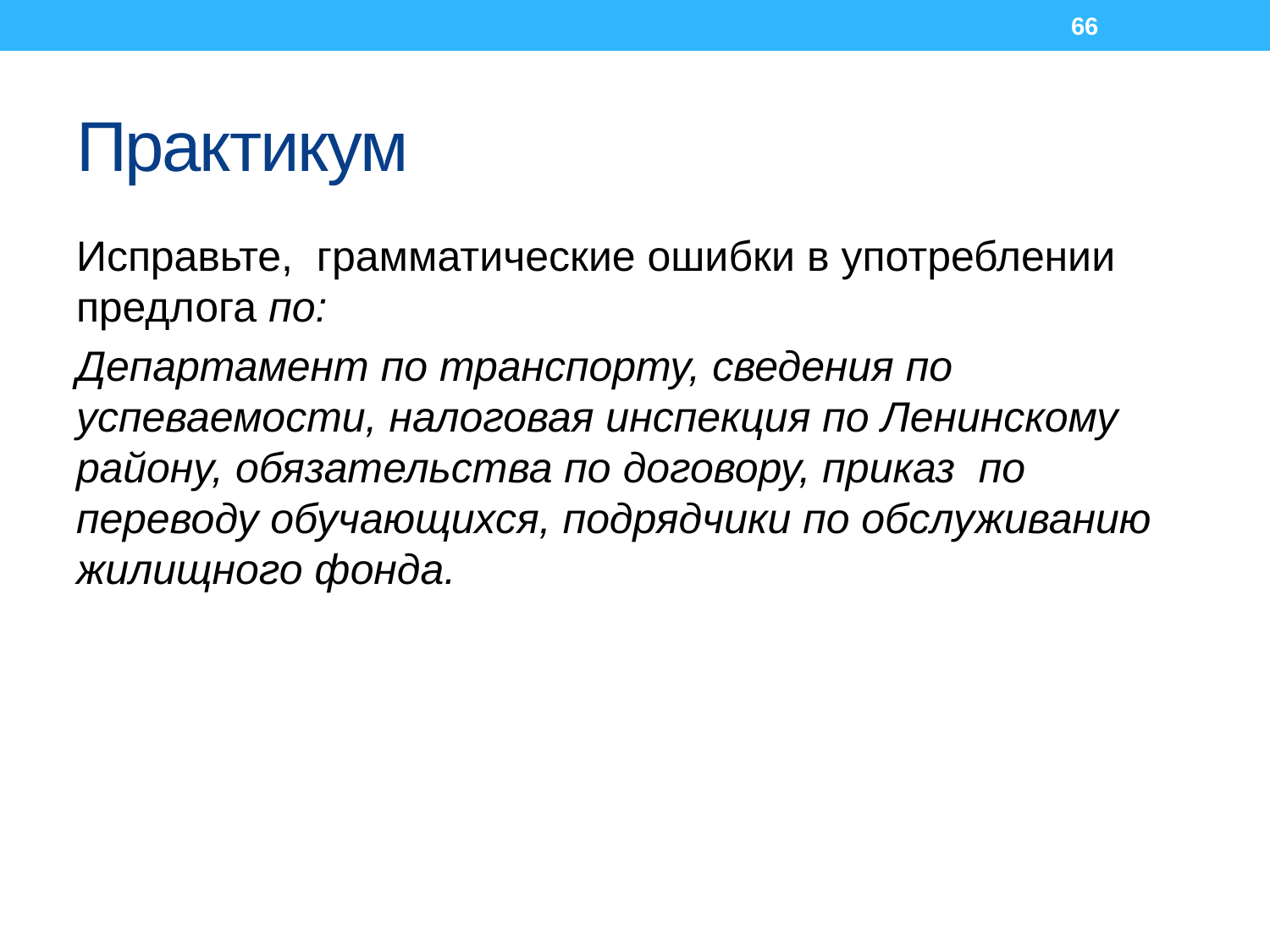

66
# Практикум
Исправьте,  грамматические ошибки в употреблении предлога по:
Департамент по транспорту, сведения по успеваемости, налоговая инспекция по Ленинскому району, обязательства по договору, приказ  по переводу обучающихся, подрядчики по обслуживанию жилищного фонда.